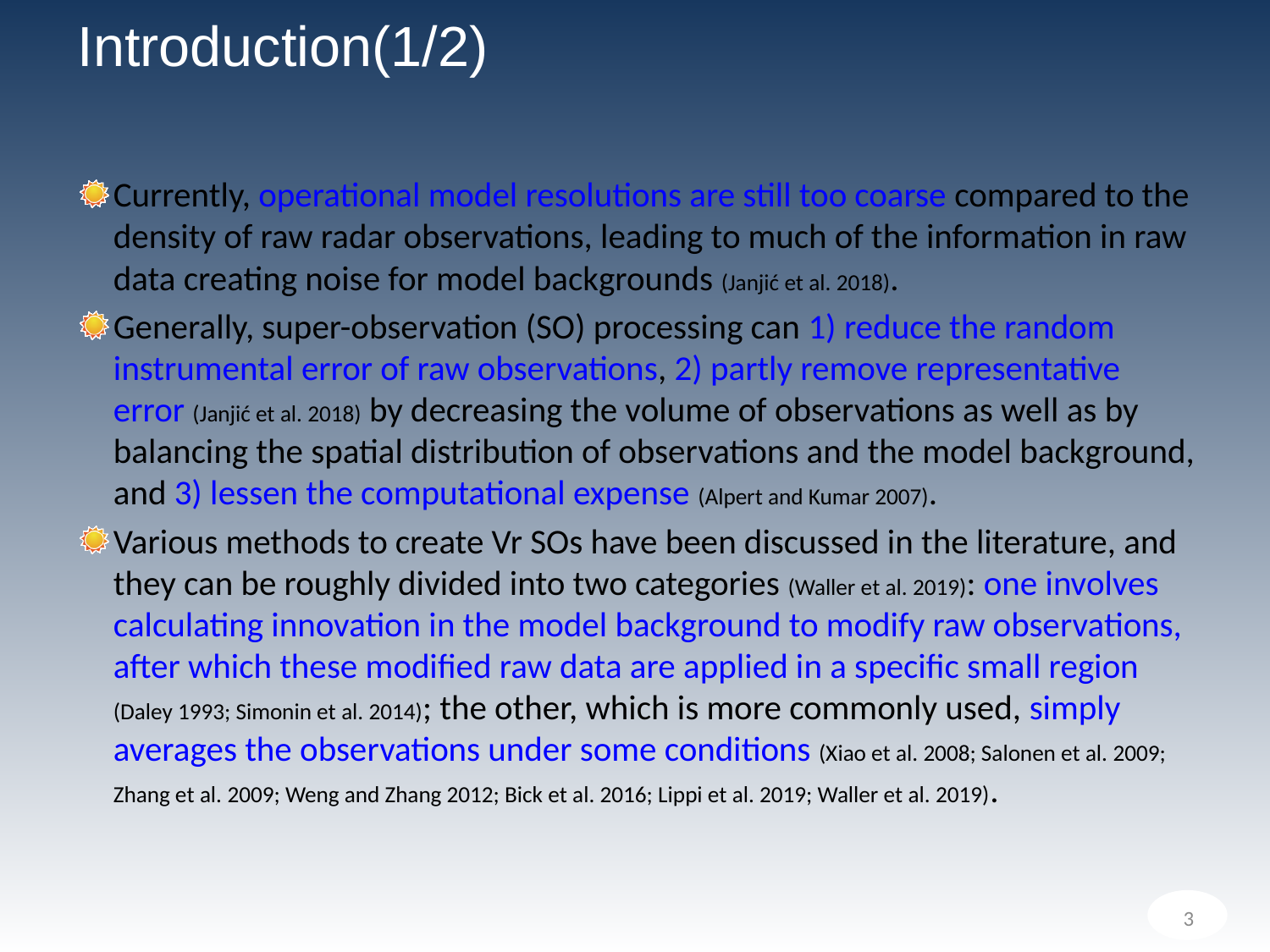

# Introduction(1/2)

Currently, operational model resolutions are still too coarse compared to the density of raw radar observations, leading to much of the information in raw data creating noise for model backgrounds (Janjić et al. 2018).
Generally, super-observation (SO) processing can 1) reduce the random instrumental error of raw observations, 2) partly remove representative error (Janjić et al. 2018) by decreasing the volume of observations as well as by balancing the spatial distribution of observations and the model background, and 3) lessen the computational expense (Alpert and Kumar 2007).
Various methods to create Vr SOs have been discussed in the literature, and they can be roughly divided into two categories (Waller et al. 2019): one involves calculating innovation in the model background to modify raw observations, after which these modified raw data are applied in a specific small region (Daley 1993; Simonin et al. 2014); the other, which is more commonly used, simply averages the observations under some conditions (Xiao et al. 2008; Salonen et al. 2009; Zhang et al. 2009; Weng and Zhang 2012; Bick et al. 2016; Lippi et al. 2019; Waller et al. 2019).
3